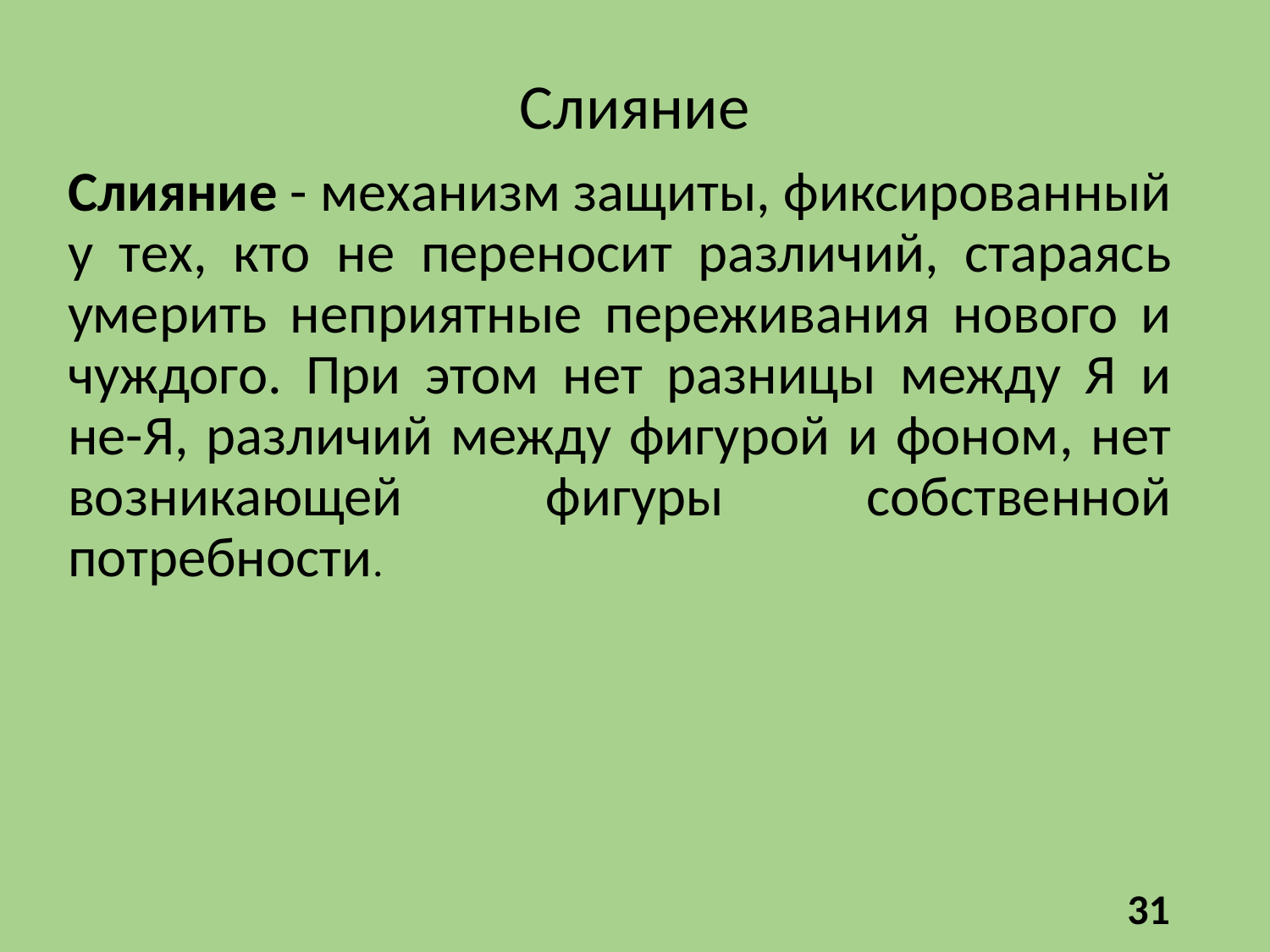

# Слияние
Слияние - механизм защиты, фиксированный у тех, кто не переносит различий, стараясь умерить неприятные переживания нового и чуждого. При этом нет разницы между Я и не-Я, различий между фигурой и фоном, нет возникающей фигуры собственной потребности.

31